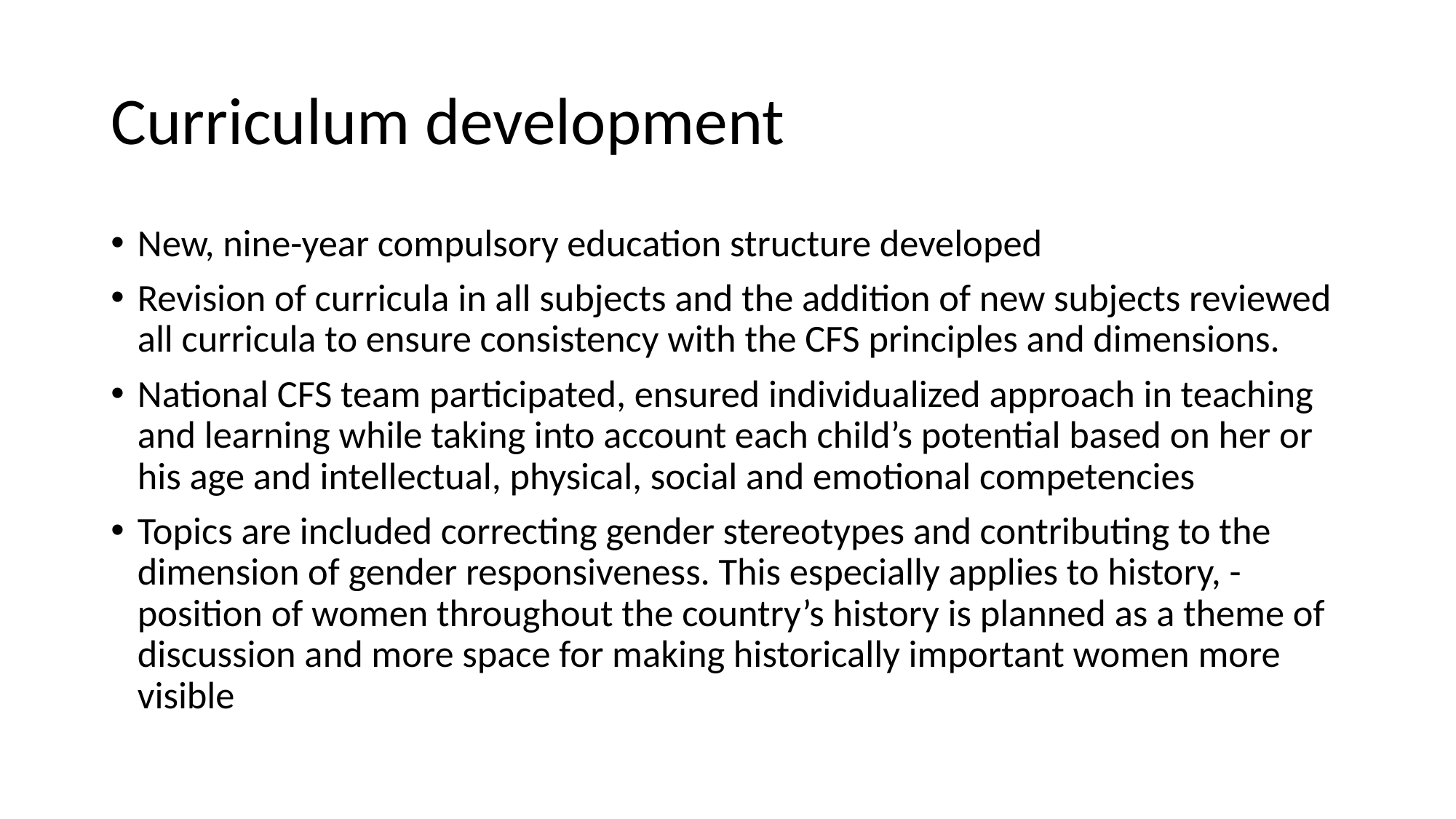

# Curriculum development
New, nine-year compulsory education structure developed
Revision of curricula in all subjects and the addition of new subjects reviewed all curricula to ensure consistency with the CFS principles and dimensions.
National CFS team participated, ensured individualized approach in teaching and learning while taking into account each child’s potential based on her or his age and intellectual, physical, social and emotional competencies
Topics are included correcting gender stereotypes and contributing to the dimension of gender responsiveness. This especially applies to history, -position of women throughout the country’s history is planned as a theme of discussion and more space for making historically important women more visible